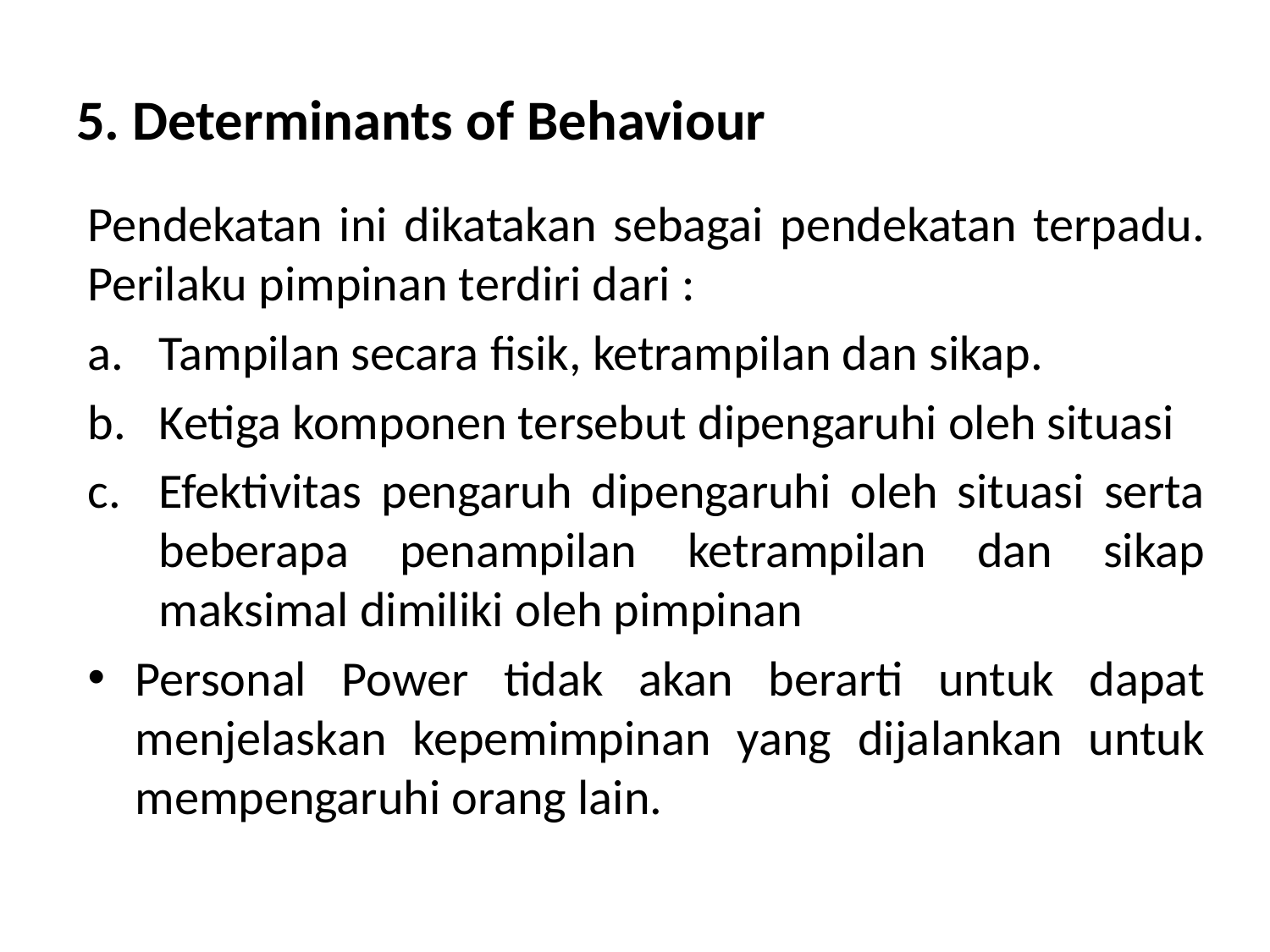

# 5. Determinants of Behaviour
Pendekatan ini dikatakan sebagai pendekatan terpadu. Perilaku pimpinan terdiri dari :
Tampilan secara fisik, ketrampilan dan sikap.
Ketiga komponen tersebut dipengaruhi oleh situasi
Efektivitas pengaruh dipengaruhi oleh situasi serta beberapa penampilan ketrampilan dan sikap maksimal dimiliki oleh pimpinan
Personal Power tidak akan berarti untuk dapat menjelaskan kepemimpinan yang dijalankan untuk mempengaruhi orang lain.